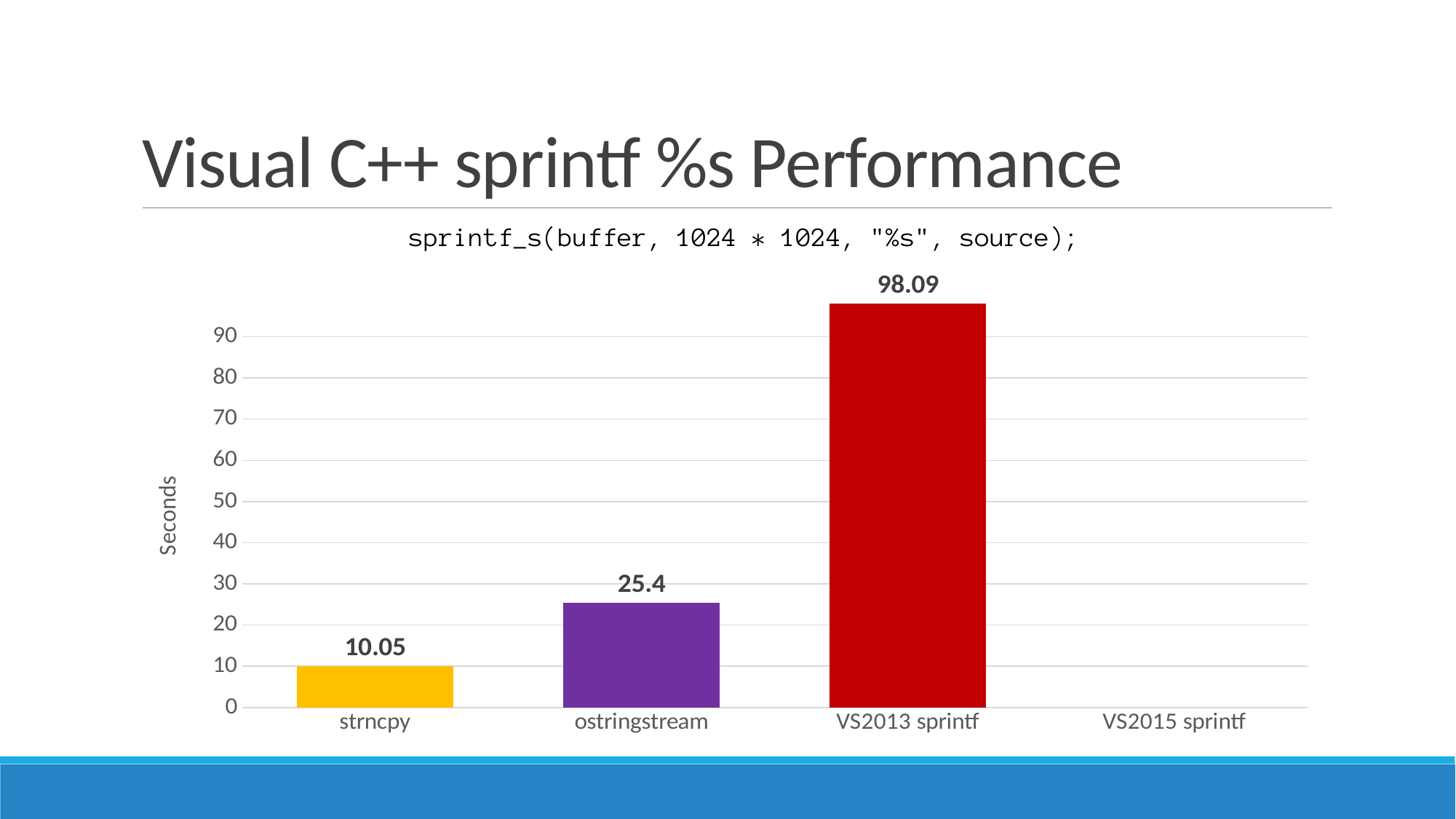

# Visual C++ sprintf %s Performance
sprintf_s(buffer, 1024 * 1024, "%s", source);

### Chart

| Category | VS12 strcpy |
|---|---|
| strncpy | 10.05 |
| ostringstream | 25.4 |
| VS2013 sprintf | 98.09 |
| VS2015 sprintf | None |